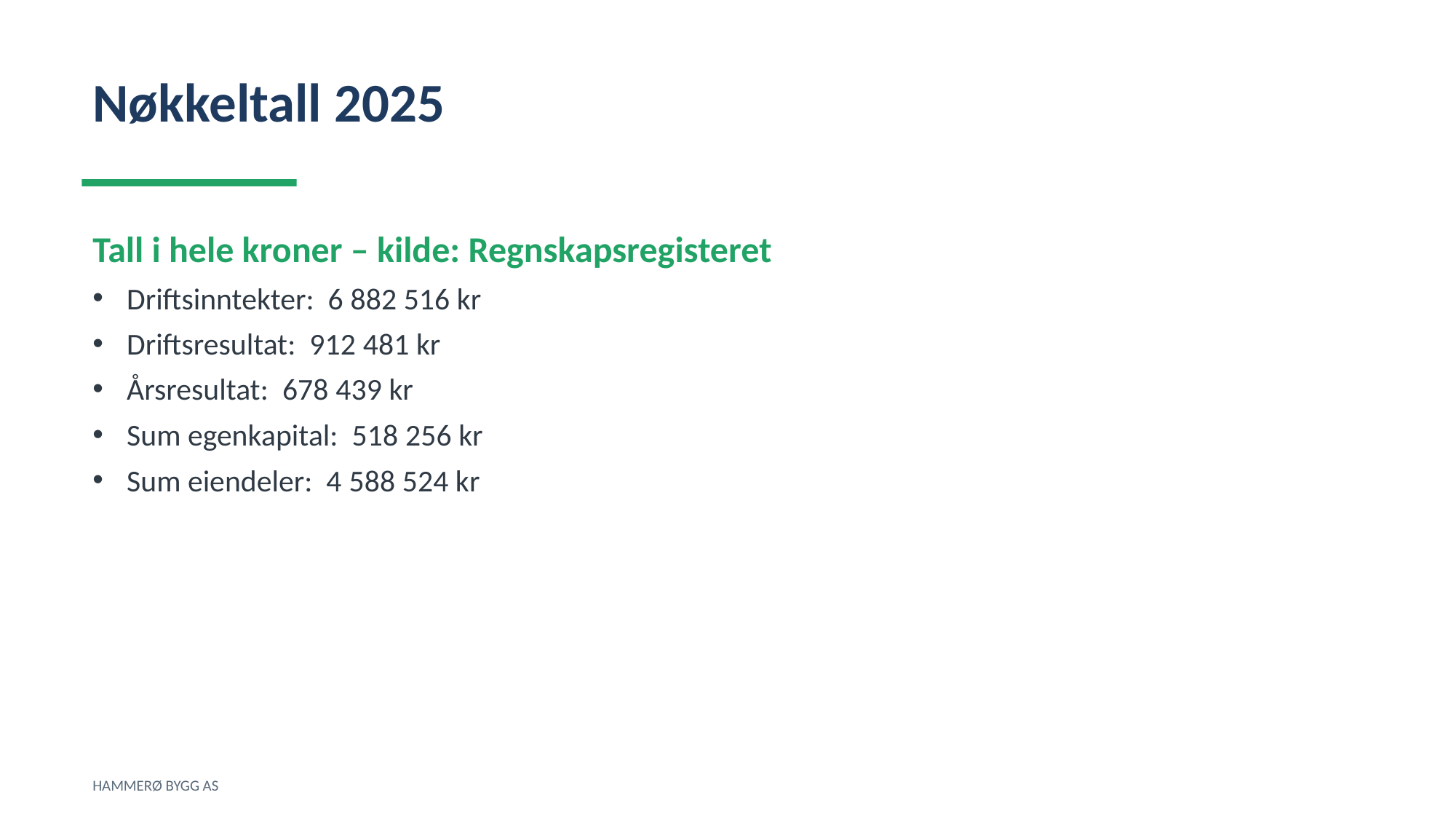

Nøkkeltall 2025

Tall i hele kroner – kilde: Regnskapsregisteret
Driftsinntekter:  6 882 516 kr
Driftsresultat:  912 481 kr
Årsresultat:  678 439 kr
Sum egenkapital:  518 256 kr
Sum eiendeler:  4 588 524 kr
HAMMERØ BYGG AS